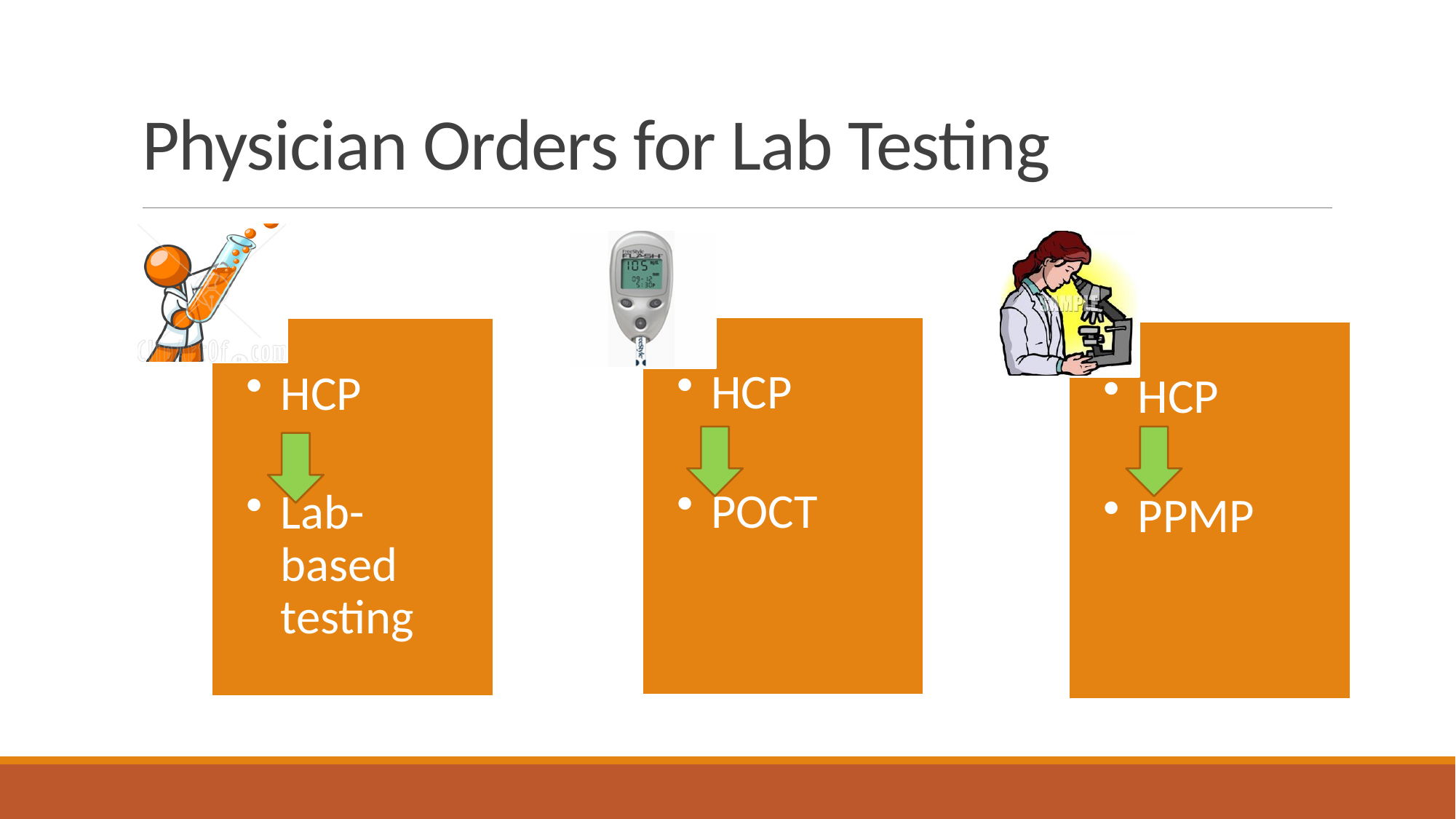

# Physician Orders for Lab Testing

HCP

Lab-based testing

HCP

POCT

HCP

PPMP